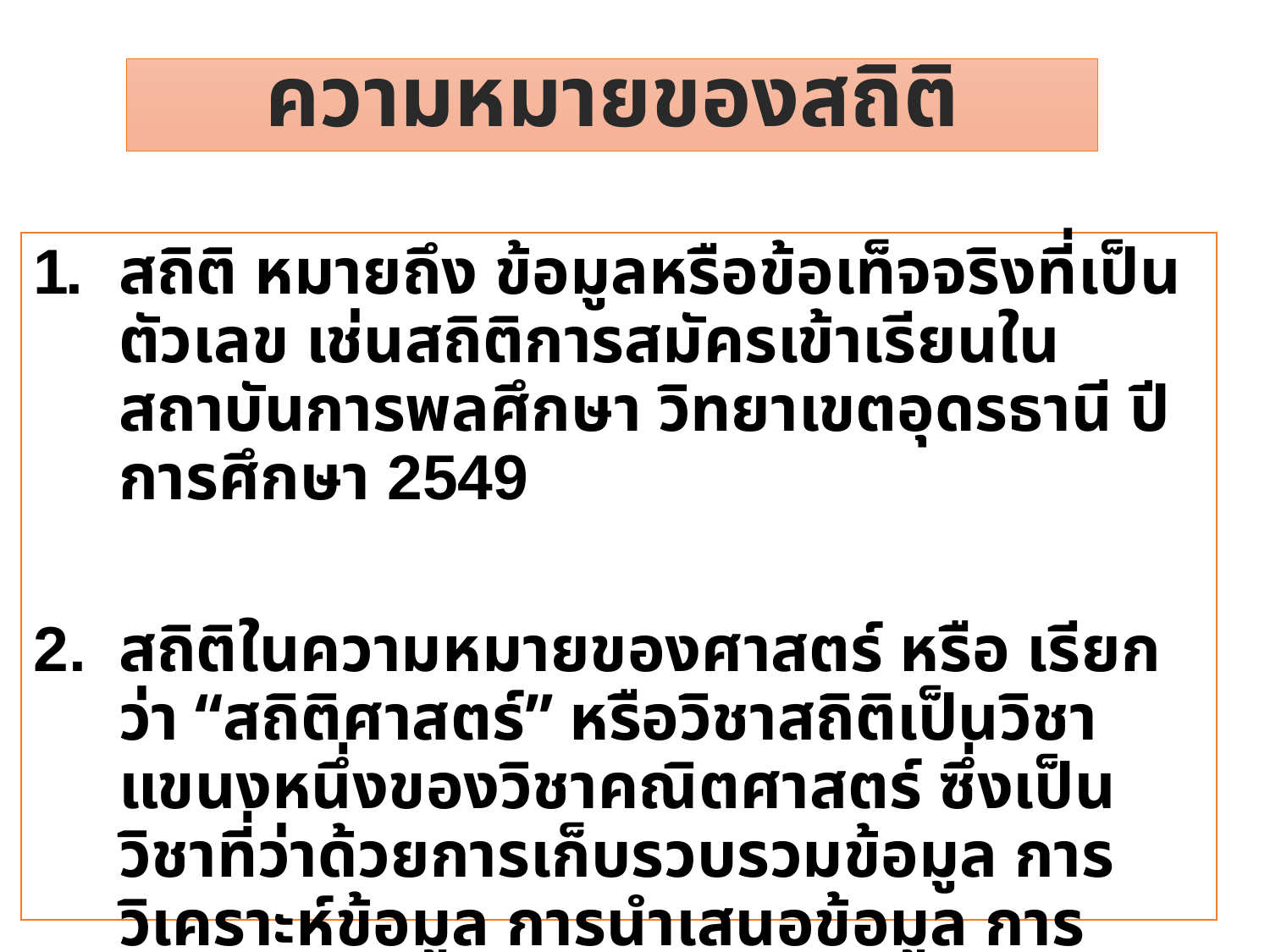

# ความหมายของสถิติ
สถิติ หมายถึง ข้อมูลหรือข้อเท็จจริงที่เป็นตัวเลข เช่นสถิติการสมัครเข้าเรียนในสถาบันการพลศึกษา วิทยาเขตอุดรธานี ปีการศึกษา 2549

2.	สถิติในความหมายของศาสตร์ หรือ เรียกว่า “สถิติศาสตร์” หรือวิชาสถิติเป็นวิชาแขนงหนึ่งของวิชาคณิตศาสตร์ ซึ่งเป็นวิชาที่ว่าด้วยการเก็บรวบรวมข้อมูล การวิเคราะห์ข้อมูล การนำเสนอข้อมูล การตีความหรือการแปลความหมายของข้อมูล